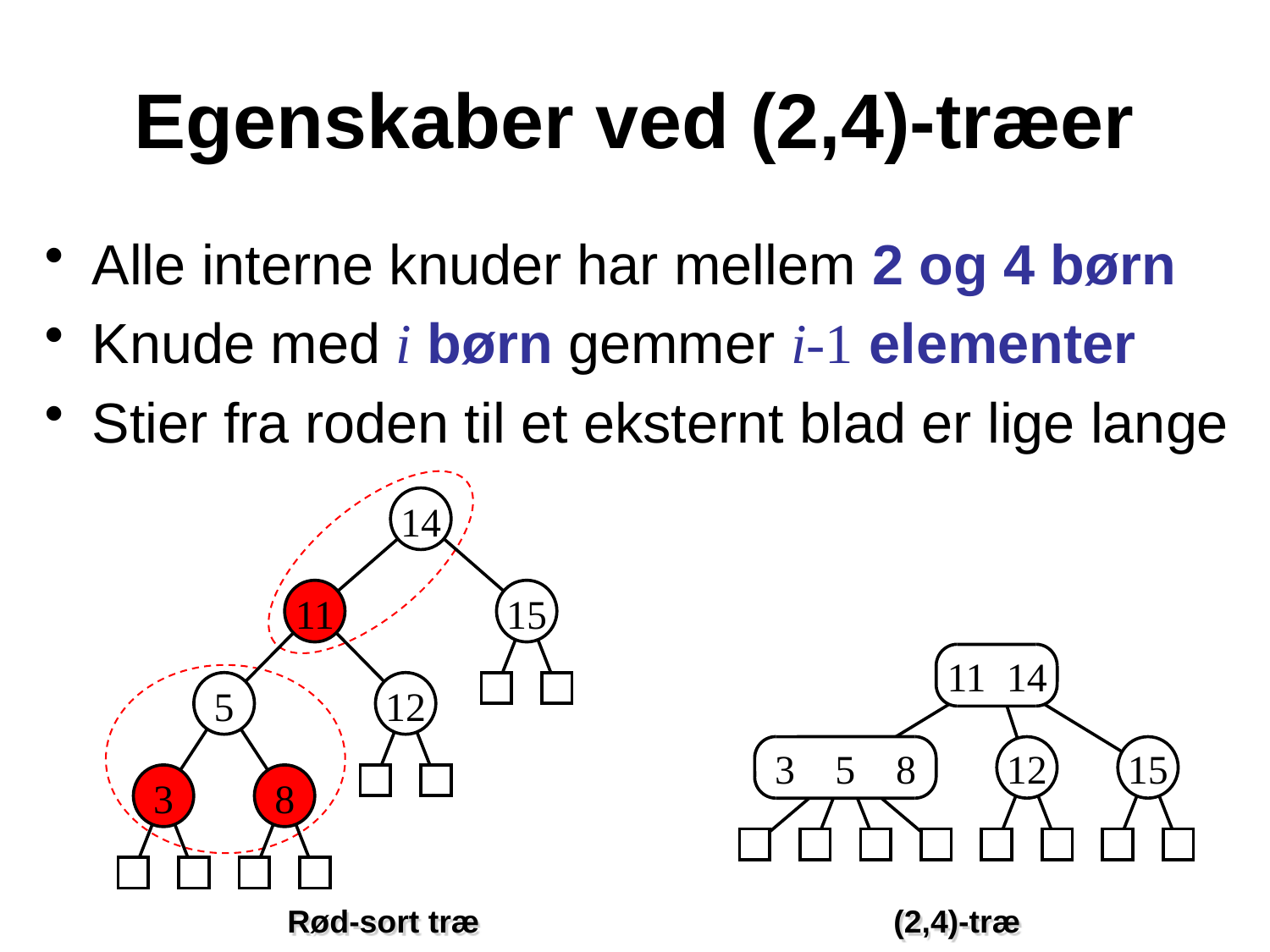

# Egenskaber ved (2,4)-træer
Alle interne knuder har mellem 2 og 4 børn
Knude med i børn gemmer i-1 elementer
Stier fra roden til et eksternt blad er lige lange

14

11
15

5
12

3
8

11
14

3
5
8
12
15

Rød-sort træ
(2,4)-træ